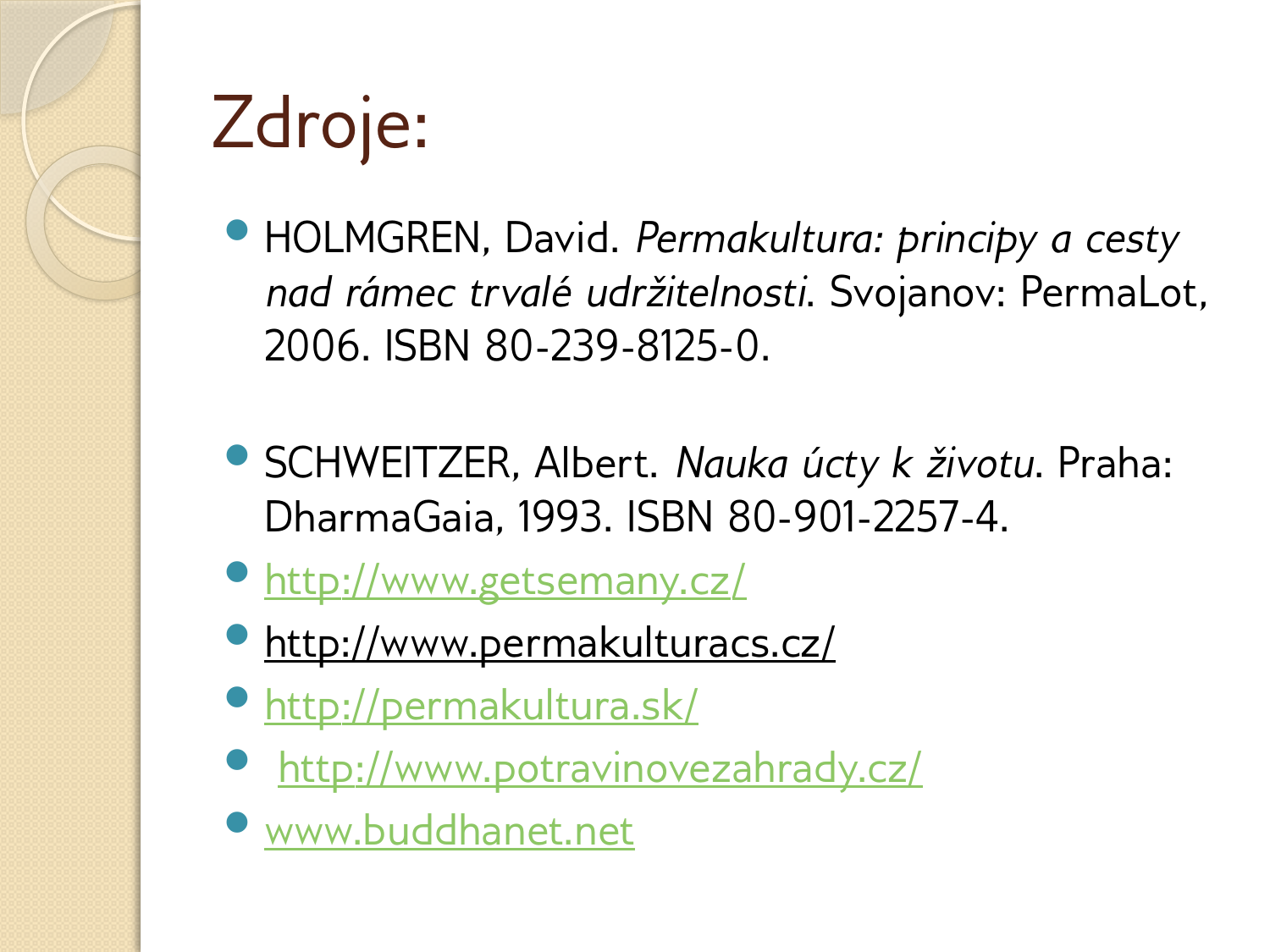

# Zdroje:
HOLMGREN, David. Permakultura: principy a cesty nad rámec trvalé udržitelnosti. Svojanov: PermaLot, 2006. ISBN 80-239-8125-0.
SCHWEITZER, Albert. Nauka úcty k životu. Praha: DharmaGaia, 1993. ISBN 80-901-2257-4.
http://www.getsemany.cz/
http://www.permakulturacs.cz/
http://permakultura.sk/
 http://www.potravinovezahrady.cz/
www.buddhanet.net